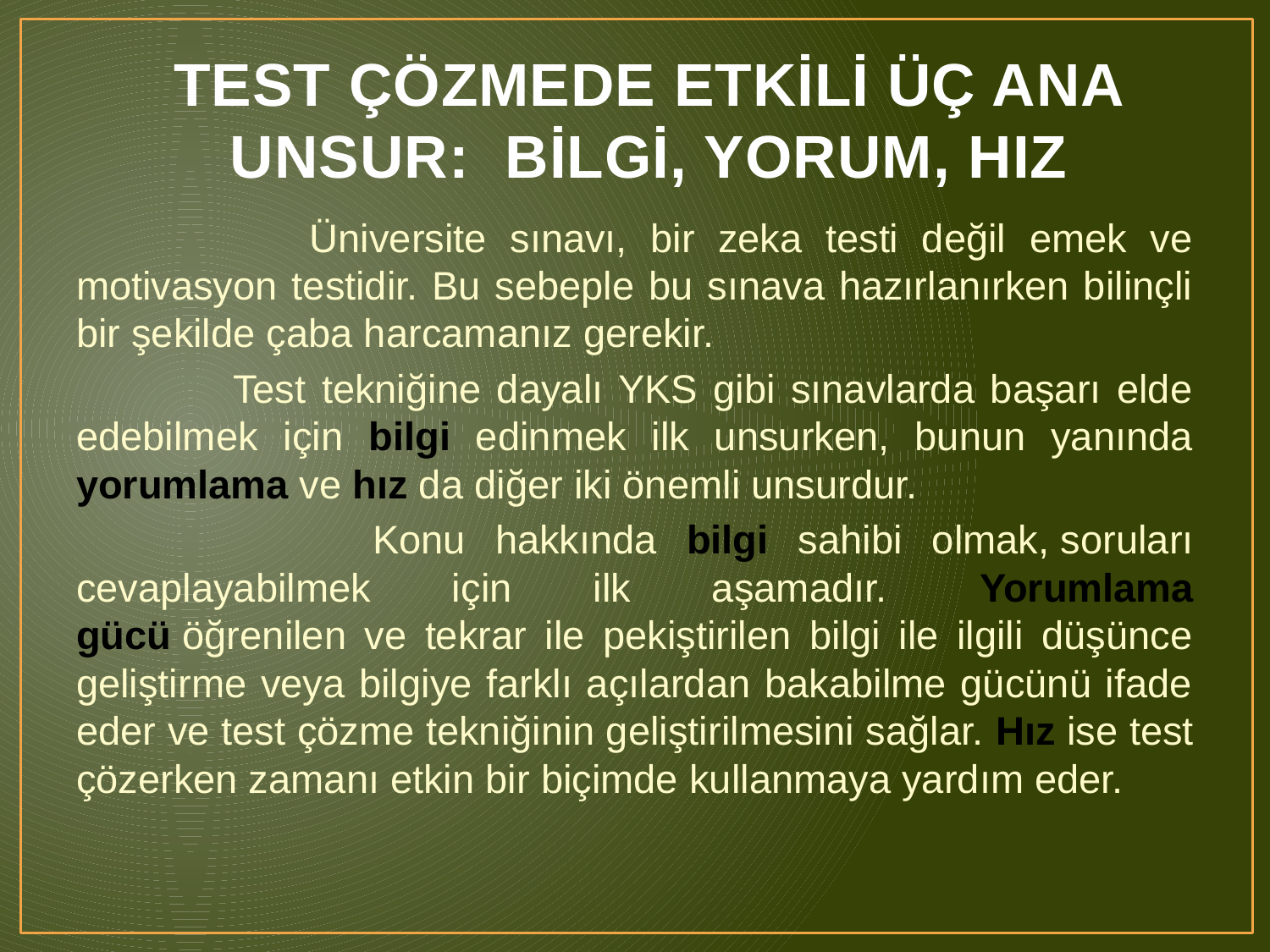

# TEST ÇÖZMEDE ETKİLİ ÜÇ ANA UNSUR:  BİLGİ, YORUM, HIZ
          Üniversite sınavı, bir zeka testi değil emek ve motivasyon testidir. Bu sebeple bu sınava hazırlanırken bilinçli bir şekilde çaba harcamanız gerekir.
          Test tekniğine dayalı YKS gibi sınavlarda başarı elde edebilmek için bilgi edinmek ilk unsurken, bunun yanında yorumlama ve hız da diğer iki önemli unsurdur.
          Konu hakkında bilgi sahibi olmak, soruları cevaplayabilmek için ilk aşamadır.  Yorumlama gücü öğrenilen ve tekrar ile pekiştirilen bilgi ile ilgili düşünce geliştirme veya bilgiye farklı açılardan bakabilme gücünü ifade eder ve test çözme tekniğinin geliştirilmesini sağlar. Hız ise test çözerken zamanı etkin bir biçimde kullanmaya yardım eder.